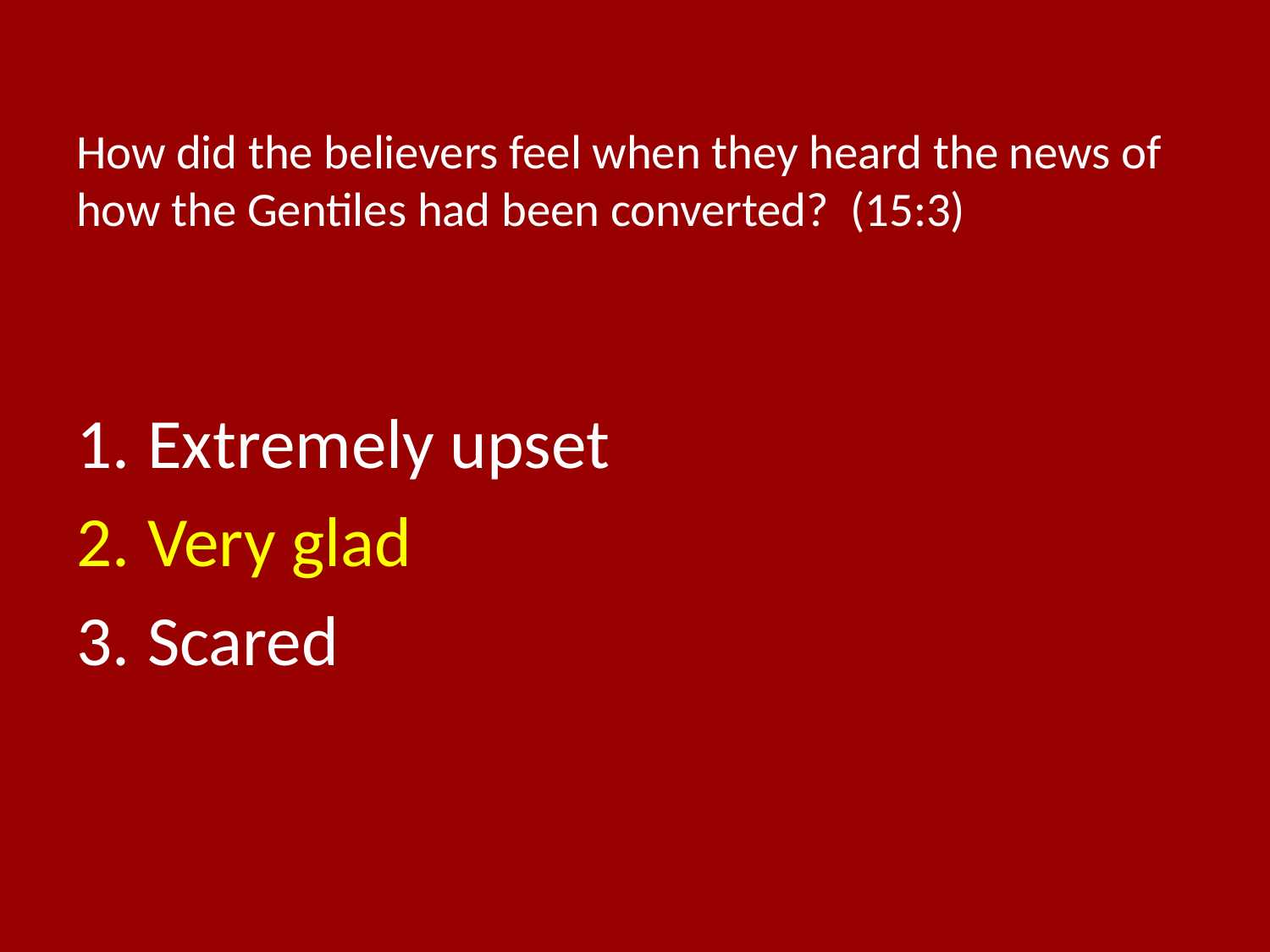

# How did the believers feel when they heard the news of how the Gentiles had been converted?  (15:3)
Extremely upset
Very glad
Scared